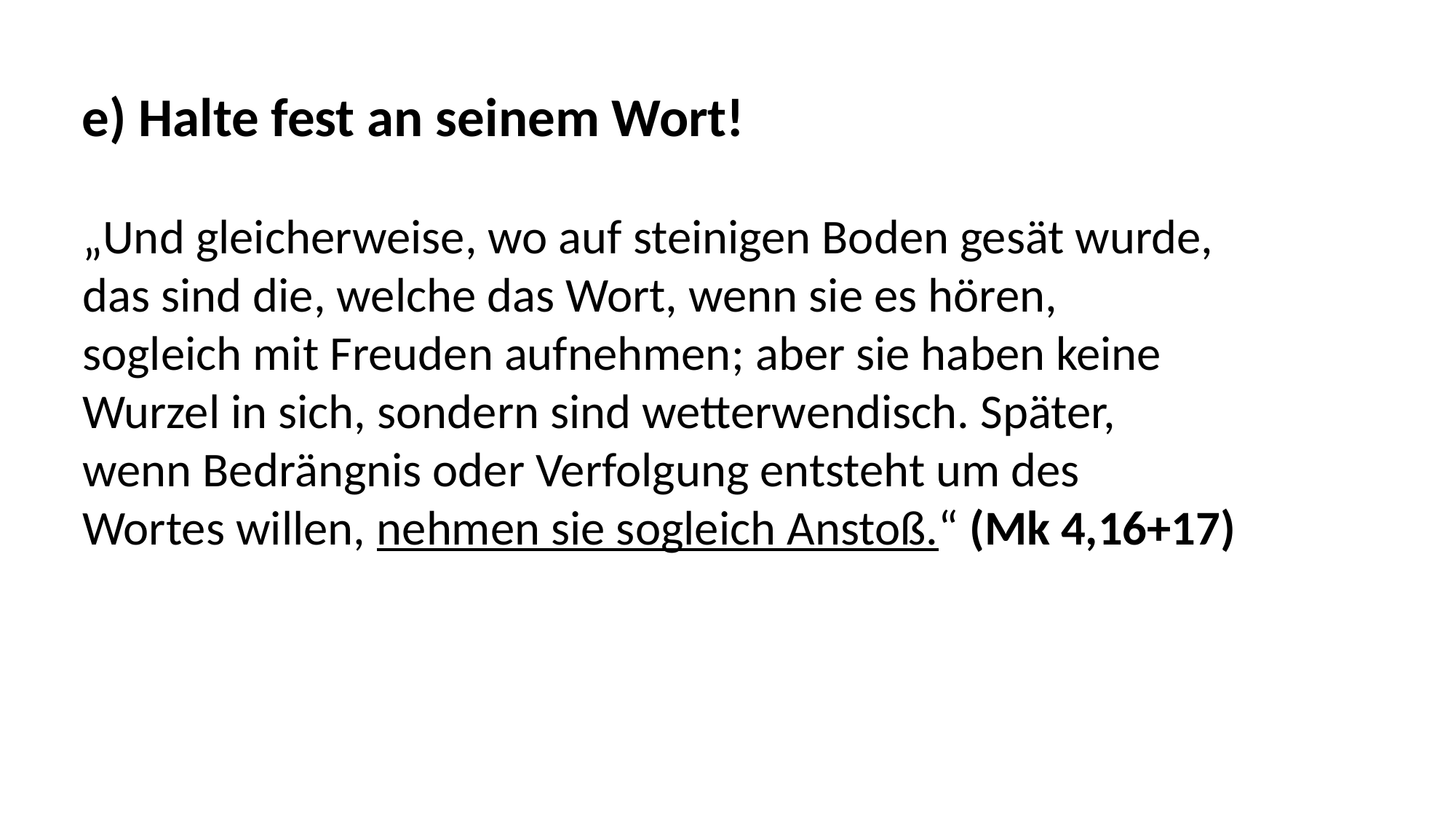

e) Halte fest an seinem Wort!
„Und gleicherweise, wo auf steinigen Boden gesät wurde,
das sind die, welche das Wort, wenn sie es hören,
sogleich mit Freuden aufnehmen; aber sie haben keine
Wurzel in sich, sondern sind wetterwendisch. Später,
wenn Bedrängnis oder Verfolgung entsteht um des
Wortes willen, nehmen sie sogleich Anstoß.“ (Mk 4,16+17)